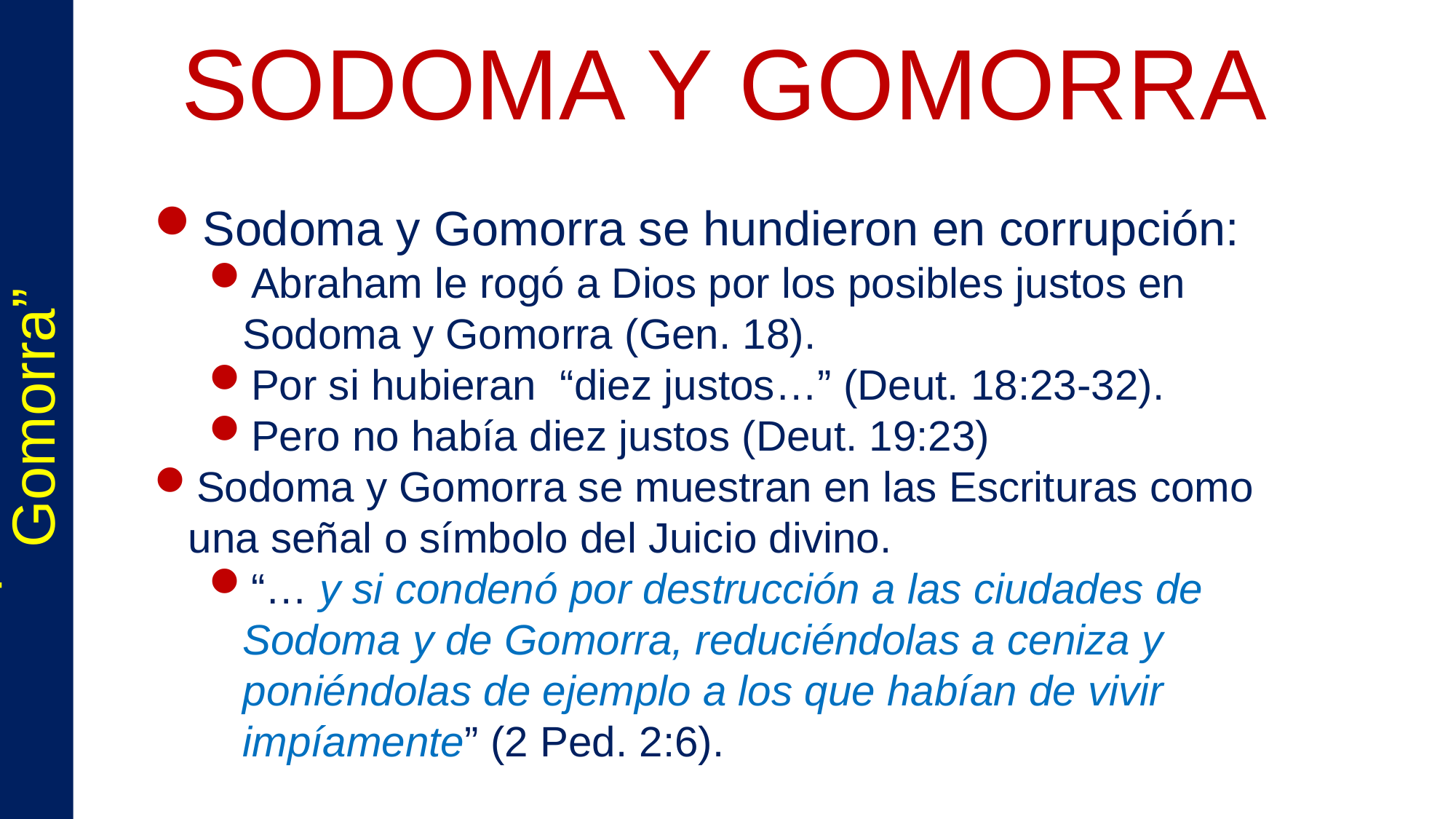

# SODOMA Y GOMORRA
Sodoma y Gomorra se hundieron en corrupción:
Abraham le rogó a Dios por los posibles justos en Sodoma y Gomorra (Gen. 18).
Por si hubieran  “diez justos…” (Deut. 18:23-32).
Pero no había diez justos (Deut. 19:23)
Sodoma y Gomorra se muestran en las Escrituras como una señal o símbolo del Juicio divino.
“… y si condenó por destrucción a las ciudades de Sodoma y de Gomorra, reduciéndolas a ceniza y poniéndolas de ejemplo a los que habían de vivir impíamente” (2 Ped. 2:6).
“El Espíritu De Sodoma Y Gomorra”